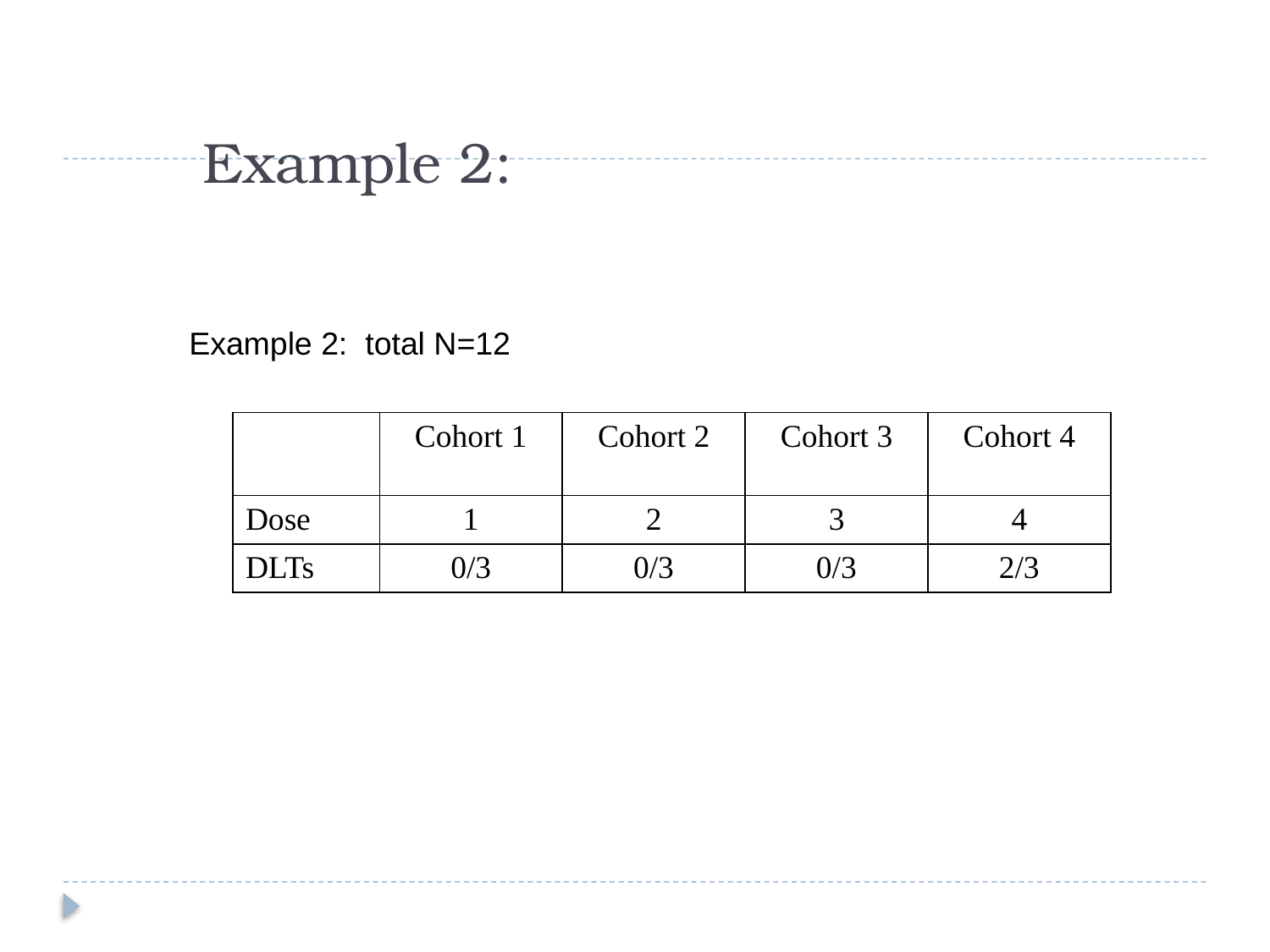

# Example 2:
Example 2:  total N=12
|  | Cohort 1 | Cohort 2 | Cohort 3 | Cohort 4 |
| --- | --- | --- | --- | --- |
| Dose | 1 | 2 | 3 | 4 |
| DLTs | 0/3 | 0/3 | 0/3 | 2/3 |